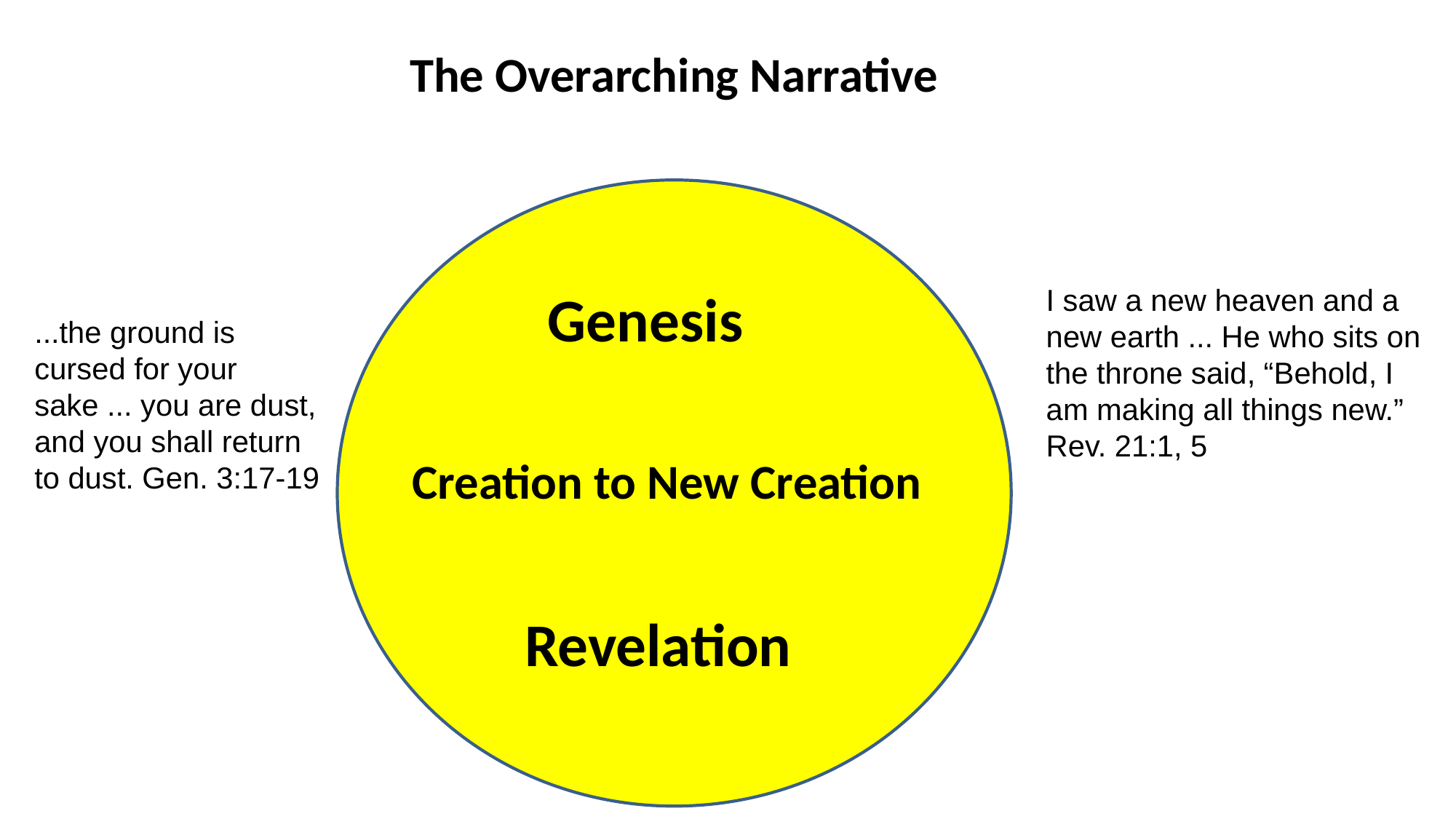

The Overarching Narrative

Genesis
I saw a new heaven and a
new earth ... He who sits on
the throne said, “Behold, I
am making all things new.”
Rev. 21:1, 5
...the ground is cursed for your sake ... you are dust, and you shall return to dust. Gen. 3:17-19
Creation to New Creation
Revelation